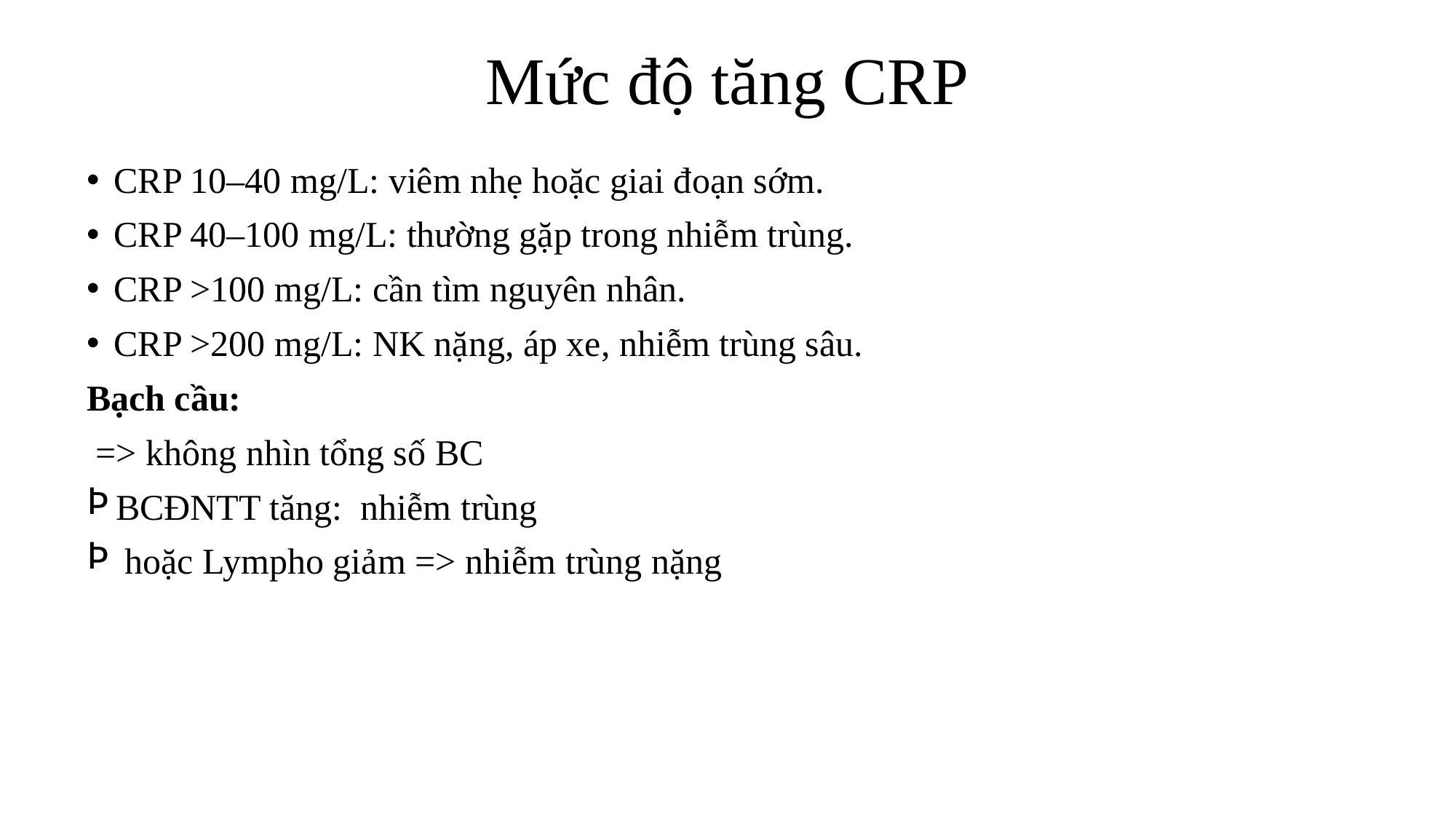

# Mức độ tăng CRP
CRP 10–40 mg/L: viêm nhẹ hoặc giai đoạn sớm.
CRP 40–100 mg/L: thường gặp trong nhiễm trùng.
CRP >100 mg/L: cần tìm nguyên nhân.
CRP >200 mg/L: NK nặng, áp xe, nhiễm trùng sâu.
Bạch cầu:
 => không nhìn tổng số BC
BCĐNTT tăng:  nhiễm trùng
 hoặc Lympho giảm => nhiễm trùng nặng